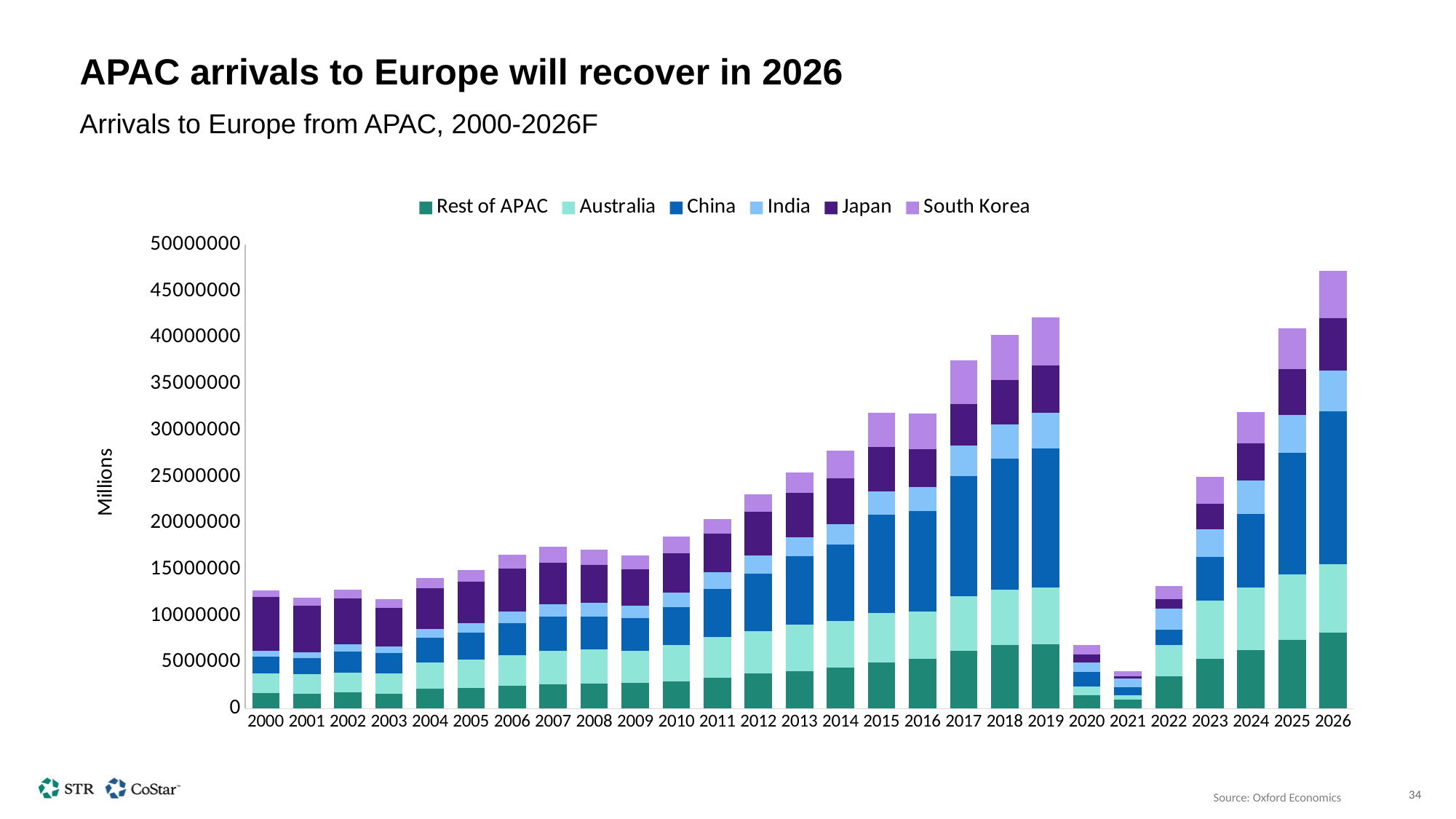

# APAC arrivals to Europe will recover in 2026
Arrivals to Europe from APAC, 2000-2026F

### Chart

| Category | Rest of APAC | Australia | China | India | Japan | South Korea |
|---|---|---|---|---|---|---|
| 2000 | 1666350.0000000005 | 2170940.0 | 1776640.0 | 656940.0 | 5750770.0 | 753570.0 |
| 2001 | 1604520.0 | 2077370.0 | 1767010.0 | 644910.0 | 4981590.0 | 864220.0 |
| 2002 | 1780799.9999999998 | 2129990.0 | 2281070.0 | 720210.0 | 4991840.0 | 910060.0 |
| 2003 | 1626450.0000000002 | 2154670.0 | 2189380.0 | 705790.0 | 4194840.0 | 939270.0 |
| 2004 | 2145490.0 | 2865290.0 | 2663370.0 | 930490.0 | 4370520.0 | 1117670.0 |
| 2005 | 2228640.0 | 3083770.0 | 2909970.0 | 1026240.0 | 4427370.0 | 1245420.0 |
| 2006 | 2446469.9999999995 | 3331680.0 | 3413960.0 | 1268320.0 | 4613130.0 | 1515380.0 |
| 2007 | 2620349.9999999995 | 3598700.0 | 3691610.0 | 1309250.0 | 4499970.0 | 1702260.0 |
| 2008 | 2715340.0 | 3672100.0 | 3556040.0 | 1479030.0 | 4037240.0 | 1647570.0 |
| 2009 | 2785450.000000001 | 3449120.0 | 3497870.0 | 1381430.0 | 3899680.0 | 1491010.0 |
| 2010 | 2968930.0000000005 | 3892130.0 | 4086210.0 | 1585410.0 | 4199940.0 | 1817300.0 |
| 2011 | 3334519.9999999995 | 4389160.0 | 5145190.0 | 1826200.0 | 4149640.0000000005 | 1614170.0 |
| 2012 | 3774299.9999999995 | 4590380.0 | 6171490.0 | 1983520.0 | 4726650.0 | 1823070.0 |
| 2013 | 4069909.999999999 | 4988980.0 | 7353170.0 | 2051199.9999999998 | 4810630.0 | 2195610.0 |
| 2014 | 4402630.0 | 5062570.0 | 8214660.0 | 2229170.0 | 4908850.0 | 3039880.0 |
| 2015 | 4957060.0 | 5375270.0 | 10598260.0 | 2495560.0 | 4789050.0 | 3655470.0 |
| 2016 | 5340880.000000001 | 5167770.0 | 10774110.0 | 2608570.0 | 4124350.0000000005 | 3846310.0 |
| 2017 | 6235320.000000001 | 5870780.0 | 12953030.0 | 3295820.0 | 4501800.0 | 4697380.0 |
| 2018 | 6826100.0 | 6019310.0 | 14126030.0 | 3667750.0 | 4766410.0 | 4899970.0 |
| 2019 | 6965709.999999999 | 6108290.0 | 14959980.0 | 3868360.0 | 5075430.0 | 5194250.0 |
| 2020 | 1458110.0000000005 | 892330.0 | 1644290.0 | 988780.0 | 852750.0 | 986070.0 |
| 2021 | 1008300.0 | 440250.0 | 865400.0 | 919630.0 | 273130.0 | 534900.0 |
| 2022 | 3471620.0000000005 | 3386120.0 | 1644230.0 | 2319730.0 | 964860.0 | 1403970.0 |
| 2023 | 5385070.0 | 6254870.0 | 4679920.0 | 2994090.0 | 2787310.0 | 2862710.0 |
| 2024 | 6305619.999999999 | 6717660.0 | 7951850.0 | 3631600.0 | 4031070.0 | 3359030.0 |
| 2025 | 7425509.999999999 | 7053320.0 | 13143240.0 | 4013810.0 | 4981090.0 | 4412410.0 |
| 2026 | 8227119.999999999 | 7383070.0 | 16423290.0 | 4399590.0 | 5672010.0 | 5144290.0 |
Source: Oxford Economics